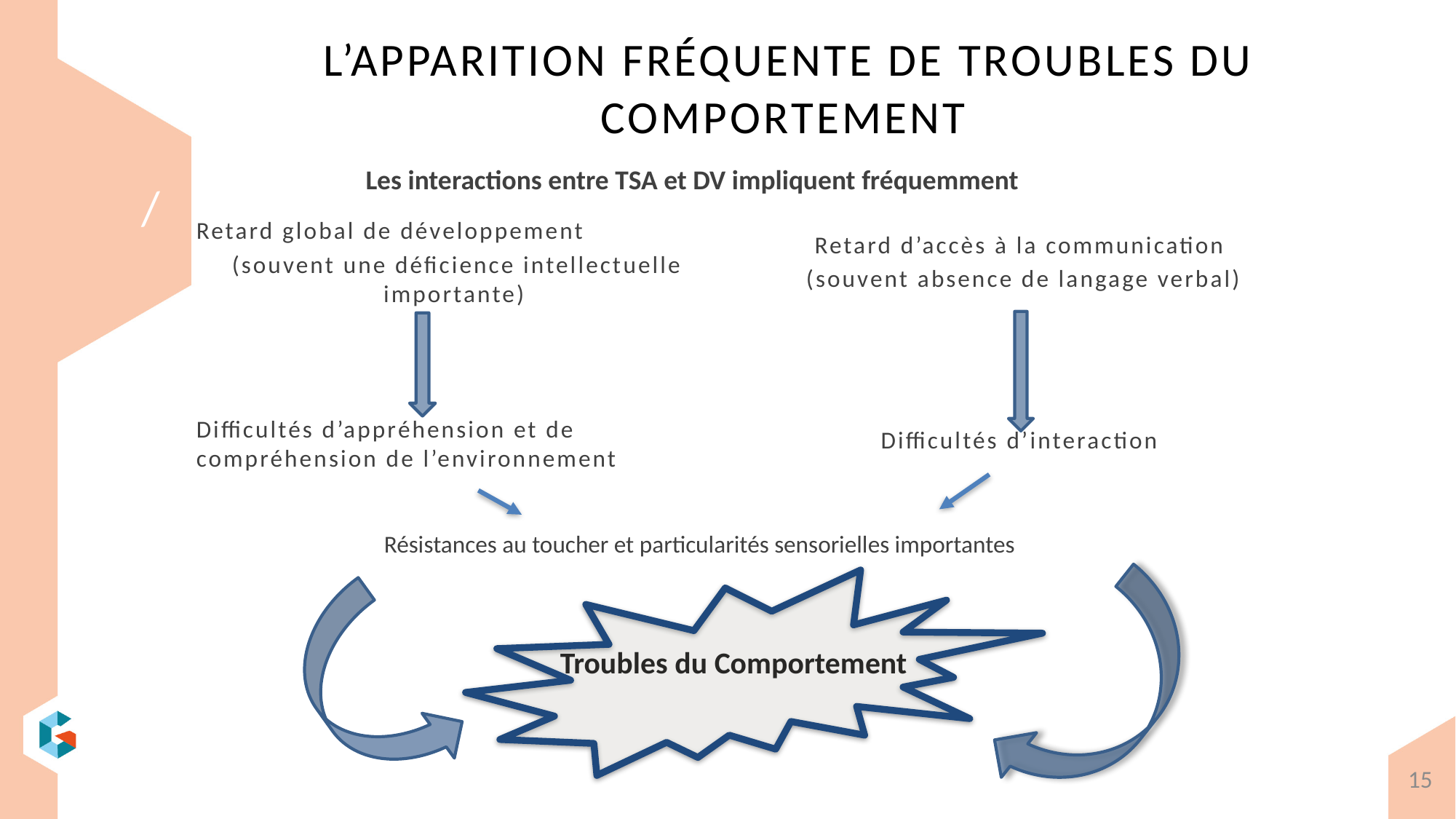

# L’apparition fréquente de troubles du comportement

Les interactions entre TSA et DV impliquent fréquemment
Retard global de développement
(souvent une déficience intellectuelle importante)

Difficultés d’appréhension et de compréhension de l’environnement
Retard d’accès à la communication
(souvent absence de langage verbal)

Difficultés d’interaction

Résistances au toucher et particularités sensorielles importantes

Troubles du Comportement
15